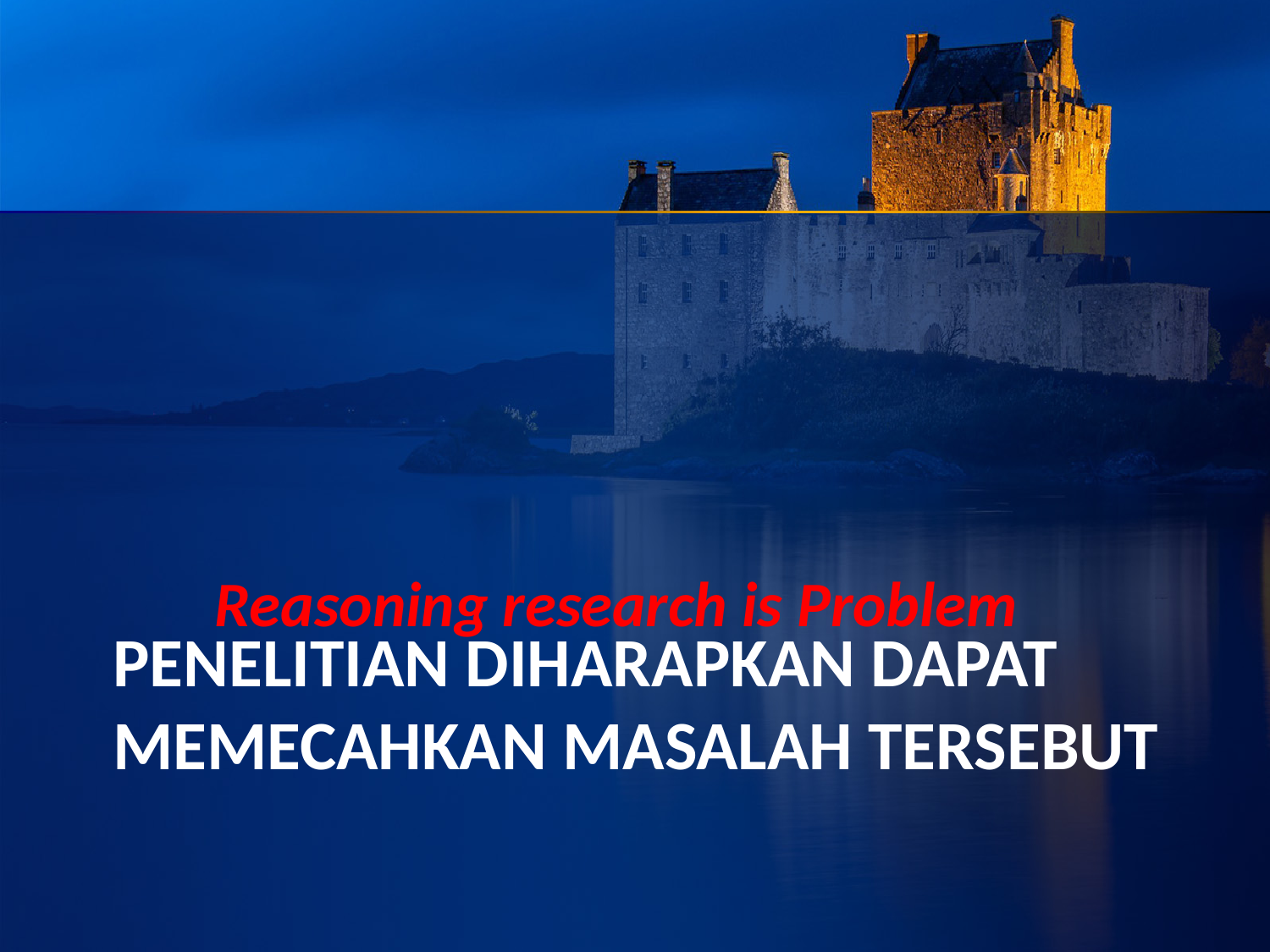

Reasoning research is Problem
# Penelitian diharapkan dapat memecahkan masalah tersebut